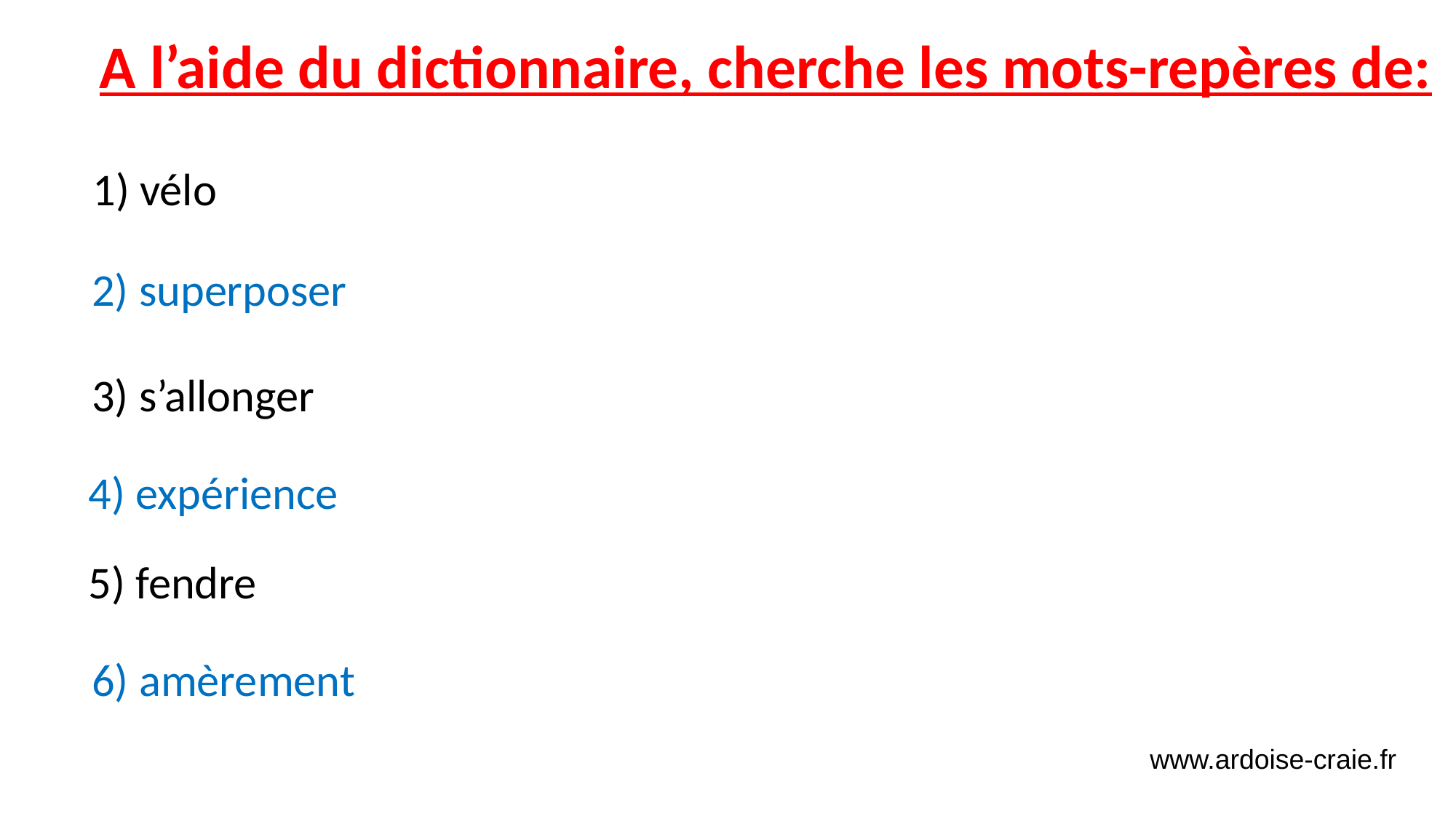

A l’aide du dictionnaire, cherche les mots-repères de:
1) vélo
2) superposer
3) s’allonger
4) expérience
5) fendre
6) amèrement
www.ardoise-craie.fr